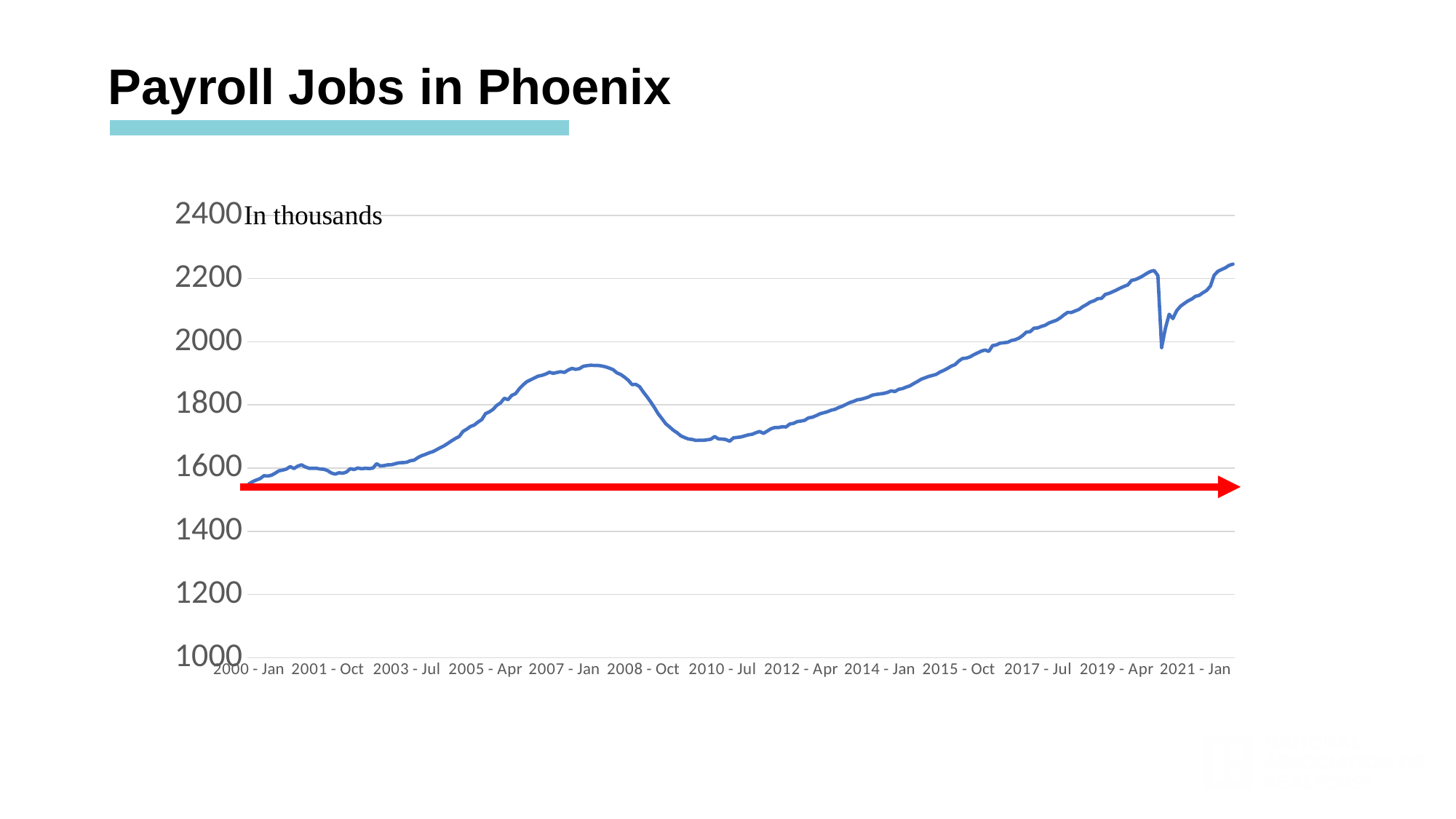

Payroll Jobs in Phoenix

### Chart

| Category | Series 1 |
|---|---|
| 2000 - Jan | 1549.9 |
| 2000 - Feb | 1557.1 |
| 2000 - Mar | 1562.3 |
| 2000 - Apr | 1566.7 |
| 2000 - May | 1575.8 |
| 2000 - Jun | 1574.7 |
| 2000 - Jul | 1577.2 |
| 2000 - Aug | 1583.8 |
| 2000 - Sep | 1591.3 |
| 2000 - Oct | 1593.6 |
| 2000 - Nov | 1597.0 |
| 2000 - Dec | 1604.6 |
| 2001 - Jan | 1598.5 |
| 2001 - Feb | 1606.2 |
| 2001 - Mar | 1610.3 |
| 2001 - Apr | 1603.8 |
| 2001 - May | 1599.4 |
| 2001 - Jun | 1599.2 |
| 2001 - Jul | 1599.4 |
| 2001 - Aug | 1596.9 |
| 2001 - Sep | 1596.3 |
| 2001 - Oct | 1591.7 |
| 2001 - Nov | 1584.1 |
| 2001 - Dec | 1580.9 |
| 2002 - Jan | 1585.1 |
| 2002 - Feb | 1583.7 |
| 2002 - Mar | 1587.6 |
| 2002 - Apr | 1598.2 |
| 2002 - May | 1595.3 |
| 2002 - Jun | 1600.3 |
| 2002 - Jul | 1597.8 |
| 2002 - Aug | 1599.4 |
| 2002 - Sep | 1598.4 |
| 2002 - Oct | 1599.8 |
| 2002 - Nov | 1613.8 |
| 2002 - Dec | 1606.7 |
| 2003 - Jan | 1607.9 |
| 2003 - Feb | 1610.3 |
| 2003 - Mar | 1610.7 |
| 2003 - Apr | 1613.9 |
| 2003 - May | 1616.8 |
| 2003 - Jun | 1617.2 |
| 2003 - Jul | 1618.5 |
| 2003 - Aug | 1623.3 |
| 2003 - Sep | 1625.0 |
| 2003 - Oct | 1633.1 |
| 2003 - Nov | 1639.3 |
| 2003 - Dec | 1643.4 |
| 2004 - Jan | 1648.3 |
| 2004 - Feb | 1652.0 |
| 2004 - Mar | 1658.3 |
| 2004 - Apr | 1664.8 |
| 2004 - May | 1670.7 |
| 2004 - Jun | 1678.5 |
| 2004 - Jul | 1686.5 |
| 2004 - Aug | 1693.8 |
| 2004 - Sep | 1700.0 |
| 2004 - Oct | 1716.0 |
| 2004 - Nov | 1723.0 |
| 2004 - Dec | 1731.6 |
| 2005 - Jan | 1736.3 |
| 2005 - Feb | 1745.7 |
| 2005 - Mar | 1753.5 |
| 2005 - Apr | 1772.3 |
| 2005 - May | 1777.7 |
| 2005 - Jun | 1785.7 |
| 2005 - Jul | 1798.6 |
| 2005 - Aug | 1806.1 |
| 2005 - Sep | 1820.9 |
| 2005 - Oct | 1816.6 |
| 2005 - Nov | 1830.2 |
| 2005 - Dec | 1835.5 |
| 2006 - Jan | 1851.0 |
| 2006 - Feb | 1863.4 |
| 2006 - Mar | 1873.4 |
| 2006 - Apr | 1879.3 |
| 2006 - May | 1885.1 |
| 2006 - Jun | 1891.0 |
| 2006 - Jul | 1893.4 |
| 2006 - Aug | 1897.5 |
| 2006 - Sep | 1903.3 |
| 2006 - Oct | 1900.0 |
| 2006 - Nov | 1902.5 |
| 2006 - Dec | 1904.9 |
| 2007 - Jan | 1902.8 |
| 2007 - Feb | 1910.1 |
| 2007 - Mar | 1915.6 |
| 2007 - Apr | 1912.5 |
| 2007 - May | 1914.6 |
| 2007 - Jun | 1922.0 |
| 2007 - Jul | 1924.2 |
| 2007 - Aug | 1925.4 |
| 2007 - Sep | 1924.8 |
| 2007 - Oct | 1924.7 |
| 2007 - Nov | 1923.0 |
| 2007 - Dec | 1920.2 |
| 2008 - Jan | 1916.2 |
| 2008 - Feb | 1911.2 |
| 2008 - Mar | 1901.1 |
| 2008 - Apr | 1896.1 |
| 2008 - May | 1887.8 |
| 2008 - Jun | 1878.0 |
| 2008 - Jul | 1864.1 |
| 2008 - Aug | 1864.9 |
| 2008 - Sep | 1857.7 |
| 2008 - Oct | 1840.7 |
| 2008 - Nov | 1825.6 |
| 2008 - Dec | 1809.2 |
| 2009 - Jan | 1790.9 |
| 2009 - Feb | 1771.5 |
| 2009 - Mar | 1756.0 |
| 2009 - Apr | 1740.3 |
| 2009 - May | 1730.3 |
| 2009 - Jun | 1719.8 |
| 2009 - Jul | 1711.9 |
| 2009 - Aug | 1702.0 |
| 2009 - Sep | 1696.7 |
| 2009 - Oct | 1692.0 |
| 2009 - Nov | 1690.7 |
| 2009 - Dec | 1687.5 |
| 2010 - Jan | 1688.2 |
| 2010 - Feb | 1687.8 |
| 2010 - Mar | 1689.5 |
| 2010 - Apr | 1691.3 |
| 2010 - May | 1699.9 |
| 2010 - Jun | 1692.3 |
| 2010 - Jul | 1691.8 |
| 2010 - Aug | 1690.4 |
| 2010 - Sep | 1684.8 |
| 2010 - Oct | 1695.6 |
| 2010 - Nov | 1697.1 |
| 2010 - Dec | 1698.5 |
| 2011 - Jan | 1701.9 |
| 2011 - Feb | 1705.3 |
| 2011 - Mar | 1707.0 |
| 2011 - Apr | 1711.9 |
| 2011 - May | 1715.9 |
| 2011 - Jun | 1709.7 |
| 2011 - Jul | 1717.1 |
| 2011 - Aug | 1724.4 |
| 2011 - Sep | 1728.2 |
| 2011 - Oct | 1728.3 |
| 2011 - Nov | 1730.8 |
| 2011 - Dec | 1730.1 |
| 2012 - Jan | 1739.4 |
| 2012 - Feb | 1741.5 |
| 2012 - Mar | 1747.2 |
| 2012 - Apr | 1748.8 |
| 2012 - May | 1751.2 |
| 2012 - Jun | 1759.0 |
| 2012 - Jul | 1760.9 |
| 2012 - Aug | 1765.8 |
| 2012 - Sep | 1771.7 |
| 2012 - Oct | 1774.9 |
| 2012 - Nov | 1778.3 |
| 2012 - Dec | 1783.1 |
| 2013 - Jan | 1785.8 |
| 2013 - Feb | 1791.4 |
| 2013 - Mar | 1795.9 |
| 2013 - Apr | 1801.5 |
| 2013 - May | 1807.6 |
| 2013 - Jun | 1811.1 |
| 2013 - Jul | 1816.2 |
| 2013 - Aug | 1817.7 |
| 2013 - Sep | 1821.3 |
| 2013 - Oct | 1825.3 |
| 2013 - Nov | 1830.9 |
| 2013 - Dec | 1833.1 |
| 2014 - Jan | 1834.7 |
| 2014 - Feb | 1836.2 |
| 2014 - Mar | 1839.2 |
| 2014 - Apr | 1844.4 |
| 2014 - May | 1842.3 |
| 2014 - Jun | 1849.3 |
| 2014 - Jul | 1851.5 |
| 2014 - Aug | 1856.2 |
| 2014 - Sep | 1860.4 |
| 2014 - Oct | 1867.6 |
| 2014 - Nov | 1874.0 |
| 2014 - Dec | 1881.3 |
| 2015 - Jan | 1885.7 |
| 2015 - Feb | 1890.2 |
| 2015 - Mar | 1893.2 |
| 2015 - Apr | 1896.5 |
| 2015 - May | 1904.0 |
| 2015 - Jun | 1909.2 |
| 2015 - Jul | 1915.5 |
| 2015 - Aug | 1922.6 |
| 2015 - Sep | 1927.4 |
| 2015 - Oct | 1938.9 |
| 2015 - Nov | 1946.7 |
| 2015 - Dec | 1948.0 |
| 2016 - Jan | 1952.1 |
| 2016 - Feb | 1958.8 |
| 2016 - Mar | 1964.4 |
| 2016 - Apr | 1970.2 |
| 2016 - May | 1973.7 |
| 2016 - Jun | 1969.3 |
| 2016 - Jul | 1987.6 |
| 2016 - Aug | 1989.7 |
| 2016 - Sep | 1995.4 |
| 2016 - Oct | 1996.7 |
| 2016 - Nov | 1998.2 |
| 2016 - Dec | 2003.7 |
| 2017 - Jan | 2006.5 |
| 2017 - Feb | 2011.4 |
| 2017 - Mar | 2019.7 |
| 2017 - Apr | 2030.5 |
| 2017 - May | 2031.8 |
| 2017 - Jun | 2042.8 |
| 2017 - Jul | 2043.8 |
| 2017 - Aug | 2048.5 |
| 2017 - Sep | 2052.2 |
| 2017 - Oct | 2059.3 |
| 2017 - Nov | 2063.8 |
| 2017 - Dec | 2068.0 |
| 2018 - Jan | 2075.5 |
| 2018 - Feb | 2085.0 |
| 2018 - Mar | 2092.9 |
| 2018 - Apr | 2092.6 |
| 2018 - May | 2097.5 |
| 2018 - Jun | 2102.2 |
| 2018 - Jul | 2110.9 |
| 2018 - Aug | 2117.5 |
| 2018 - Sep | 2125.4 |
| 2018 - Oct | 2129.5 |
| 2018 - Nov | 2136.3 |
| 2018 - Dec | 2137.2 |
| 2019 - Jan | 2149.7 |
| 2019 - Feb | 2153.1 |
| 2019 - Mar | 2158.3 |
| 2019 - Apr | 2163.8 |
| 2019 - May | 2169.8 |
| 2019 - Jun | 2175.0 |
| 2019 - Jul | 2179.8 |
| 2019 - Aug | 2194.0 |
| 2019 - Sep | 2196.8 |
| 2019 - Oct | 2201.9 |
| 2019 - Nov | 2208.3 |
| 2019 - Dec | 2215.8 |
| 2020 - Jan | 2222.4 |
| 2020 - Feb | 2225.5 |
| 2020 - Mar | 2209.4 |
| 2020 - Apr | 1981.2 |
| 2020 - May | 2041.8 |
| 2020 - Jun | 2086.7 |
| 2020 - Jul | 2073.3 |
| 2020 - Aug | 2098.2 |
| 2020 - Sep | 2112.1 |
| 2020 - Oct | 2120.9 |
| 2020 - Nov | 2129.1 |
| 2020 - Dec | 2134.9 |
| 2021 - Jan | 2143.7 |
| 2021 - Feb | 2146.8 |
| 2021 - Mar | 2155.0 |
| 2021 - Apr | 2162.4 |
| 2021 - May | 2176.3 |
| 2021 - Jun | 2210.5 |
| 2021 - Jul | 2223.1 |
| 2021 - Aug | 2228.6 |
| 2021 - Sep | 2234.2 |
| 2021 - Oct | 2241.8 |
| 2021 - Nov | 2245.7 |